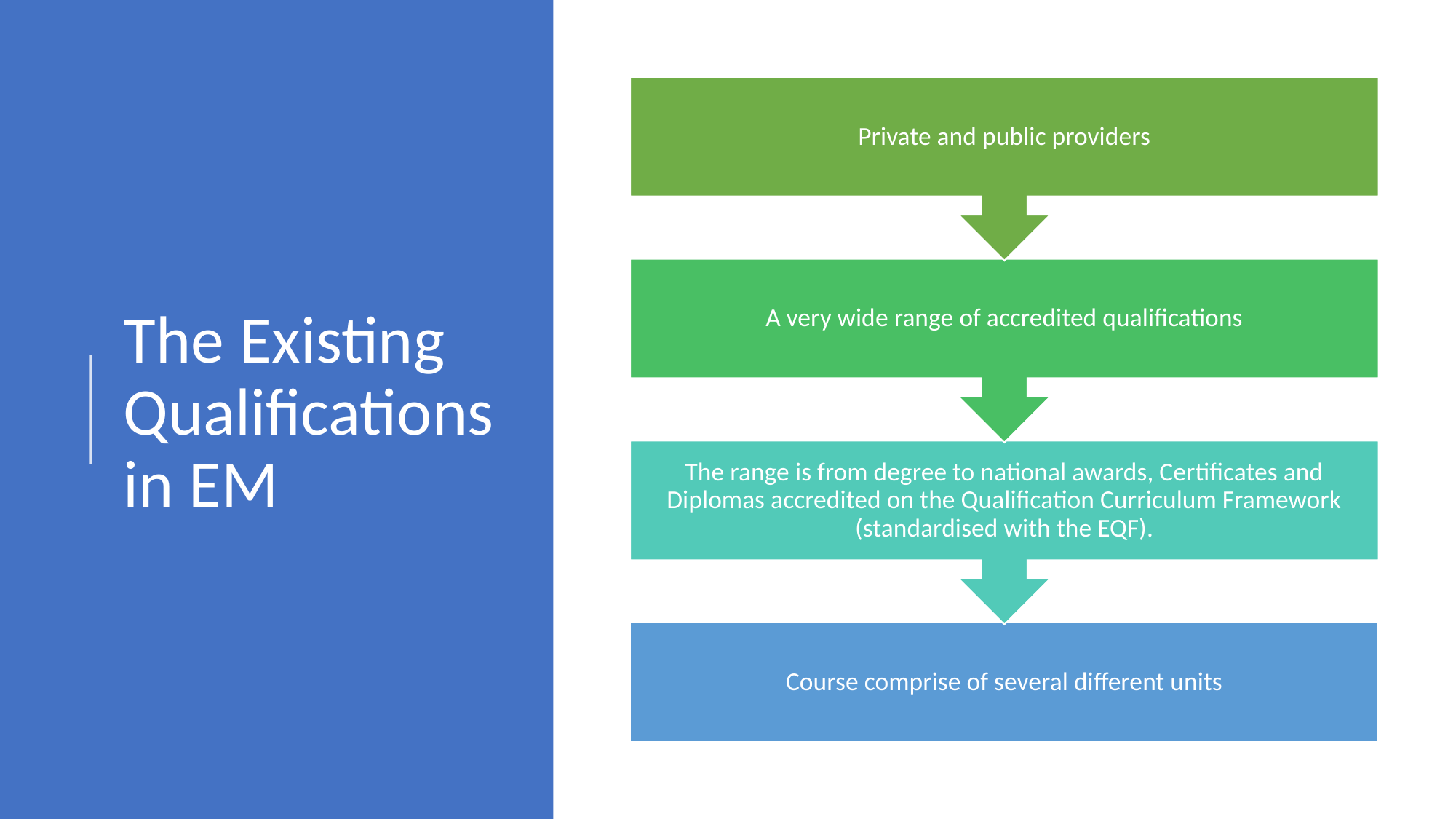

Course comprise of several different units
The range is from degree to national awards, Certificates and Diplomas accredited on the Qualification Curriculum Framework (standardised with the EQF).
A very wide range of accredited qualifications
Private and public providers
# The Existing Qualifications in EM